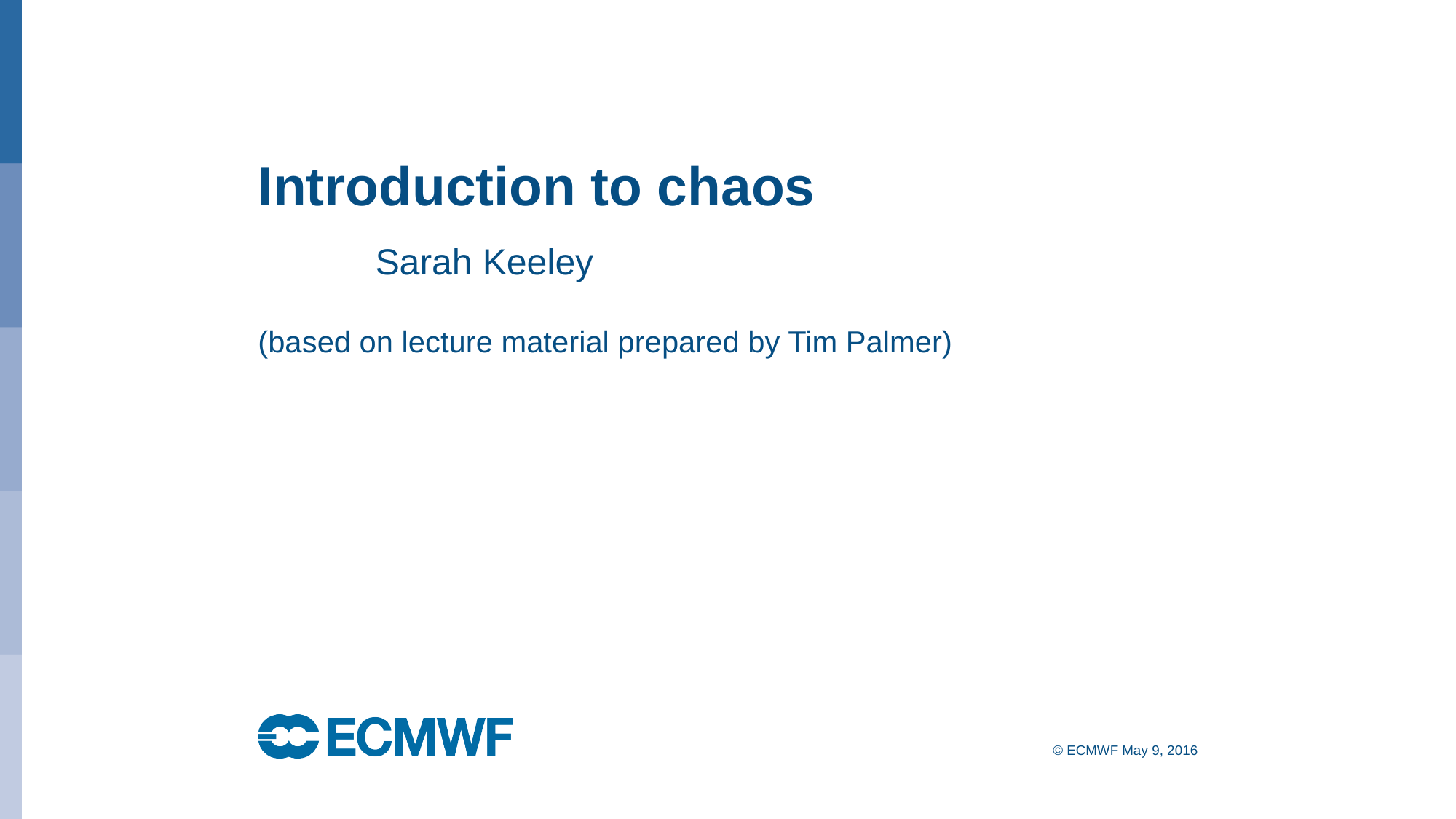

Introduction to chaos
Sarah Keeley
(based on lecture material prepared by Tim Palmer)